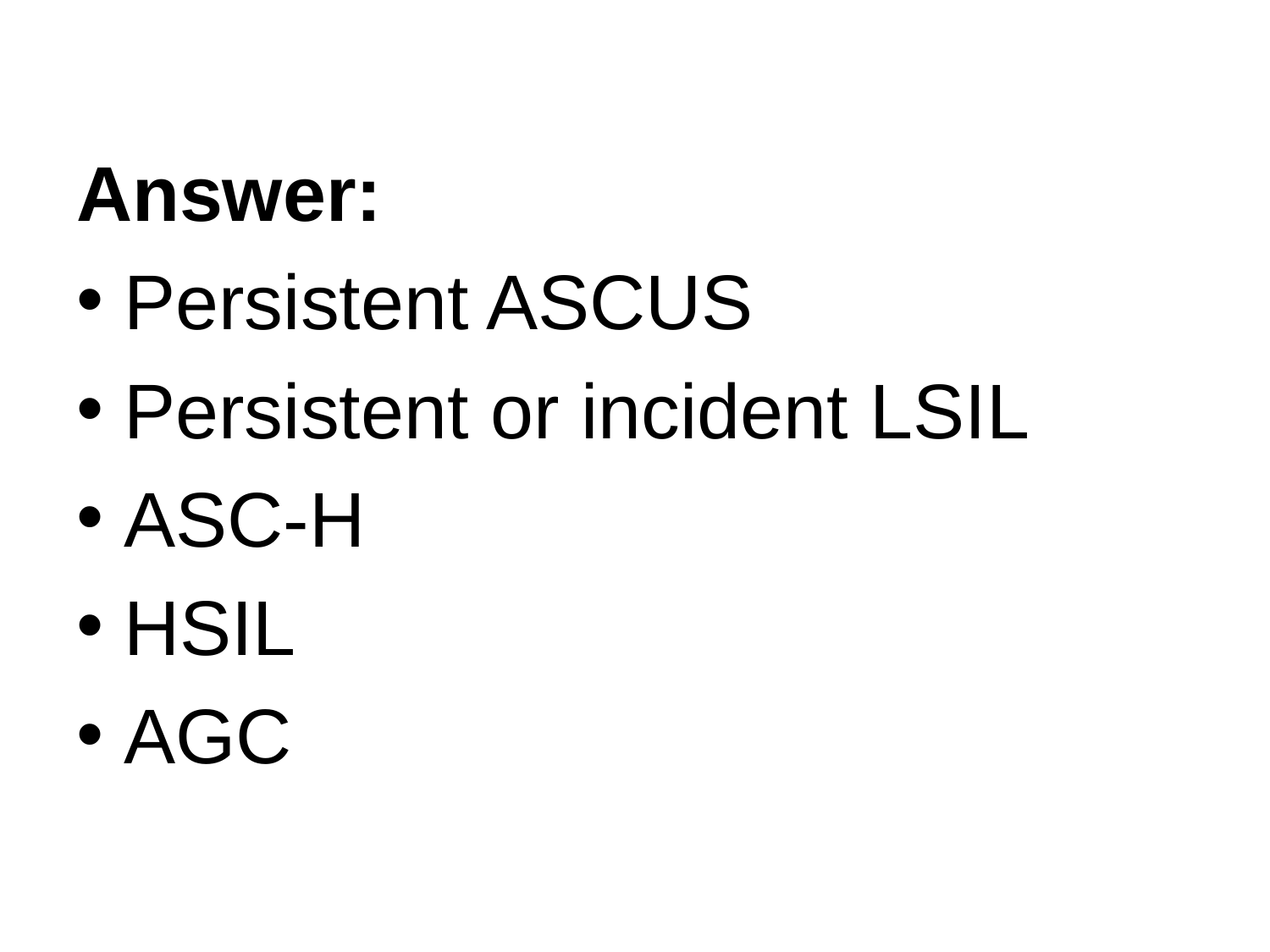

Answer:
Persistent ASCUS
Persistent or incident LSIL
ASC-H
HSIL
AGC